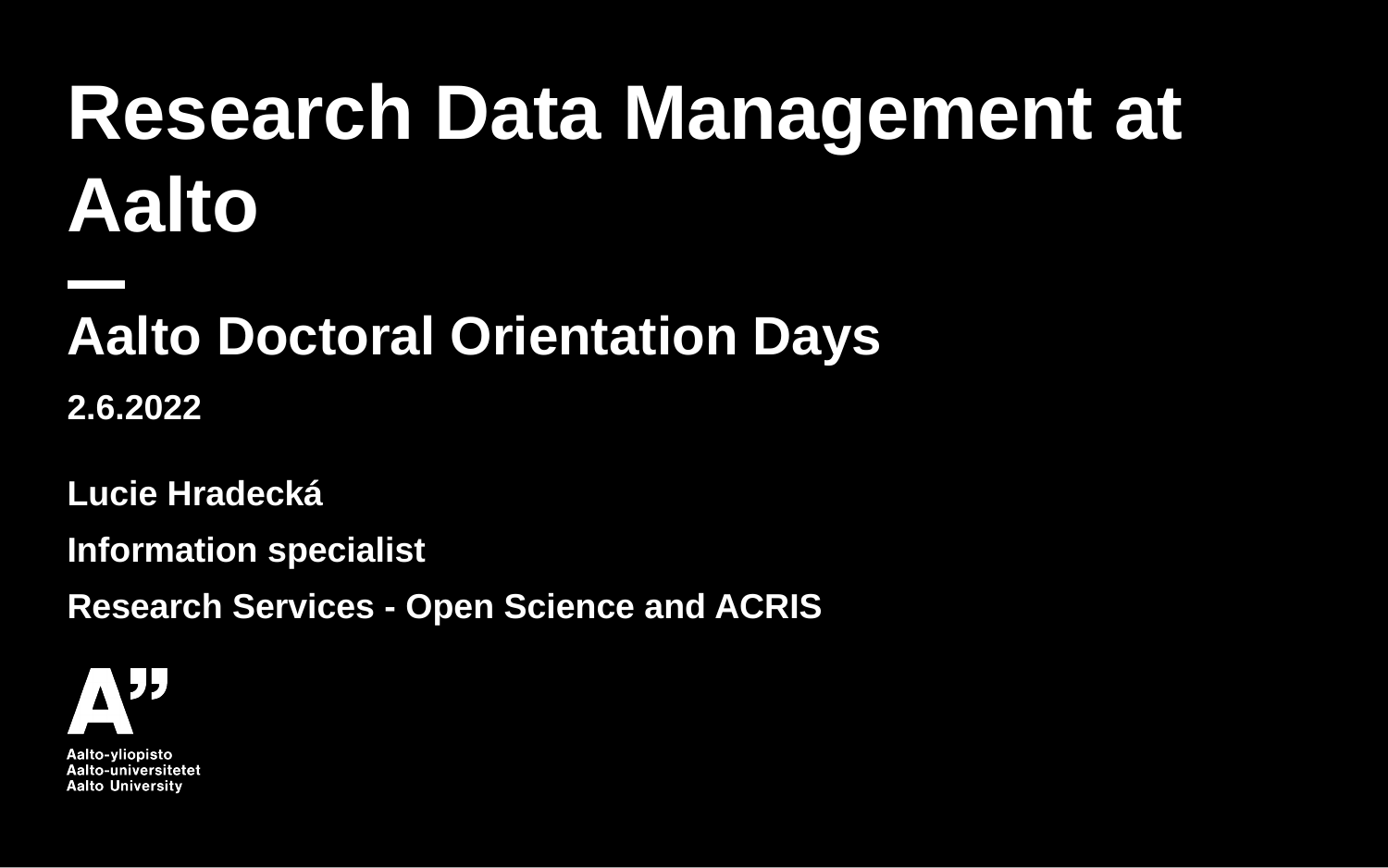

# Research Data Management at Aalto
Aalto Doctoral Orientation Days
2.6.2022
Lucie Hradecká
Information specialist
Research Services - Open Science and ACRIS